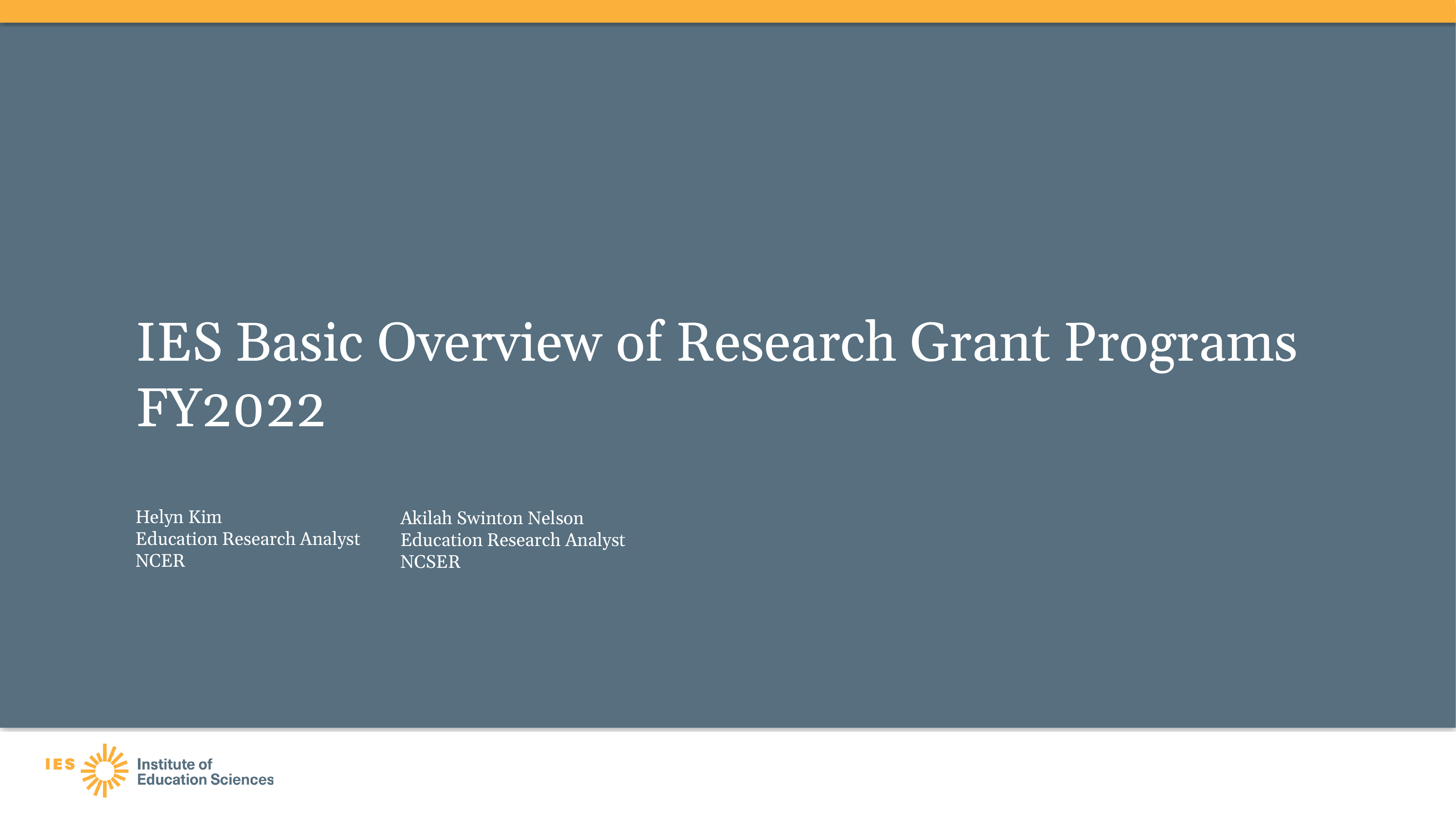

# IES Basic Overview of Research Grant Programs FY2022
Helyn Kim
Education Research Analyst
NCER
Akilah Swinton Nelson
Education Research Analyst
NCSER